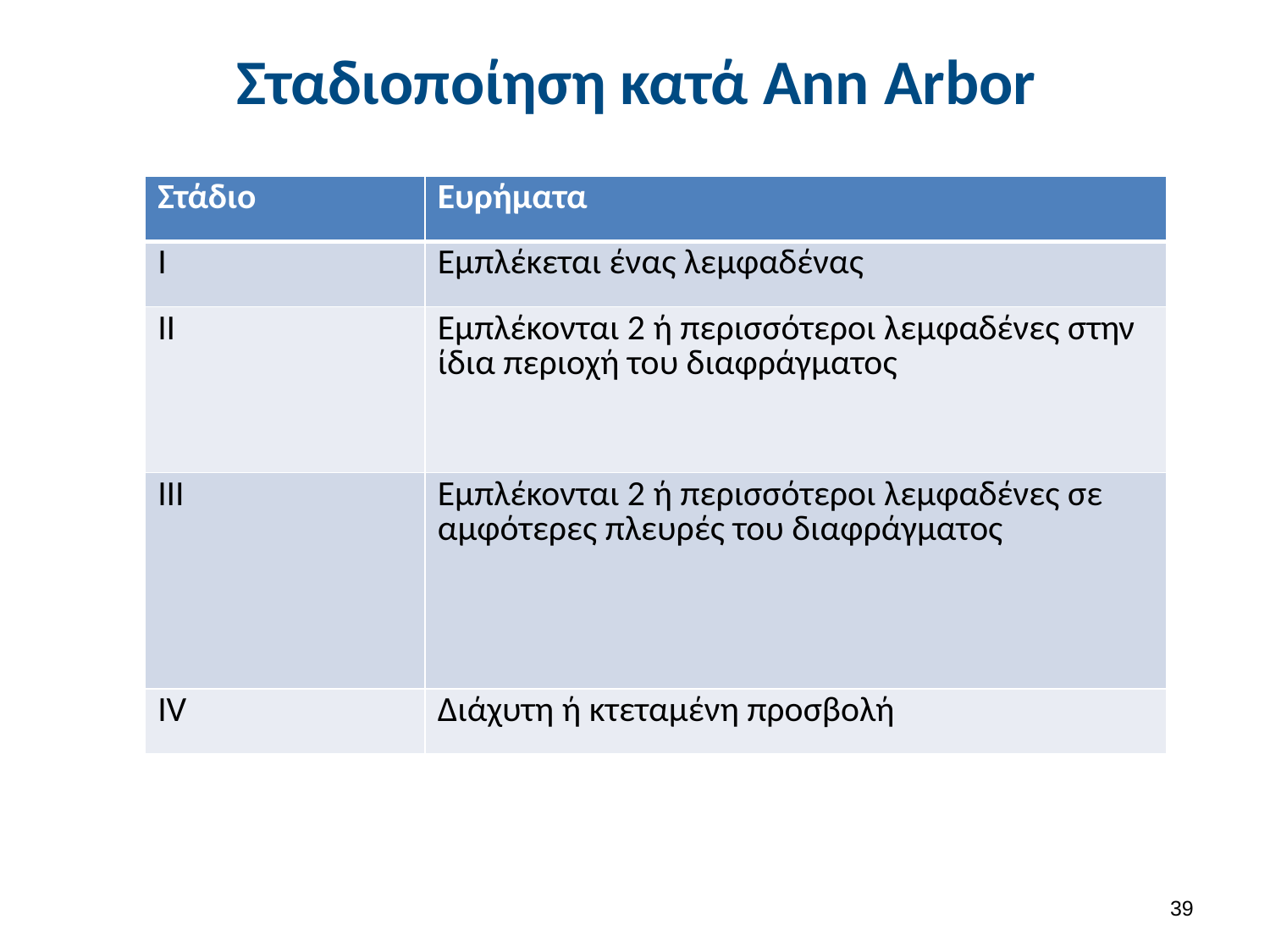

# Σταδιοποίηση κατά Ann Arbor
| Στάδιο | Ευρήματα |
| --- | --- |
| I | Εμπλέκεται ένας λεμφαδένας |
| II | Εμπλέκονται 2 ή περισσότεροι λεμφαδένες στην ίδια περιοχή του διαφράγματος |
| III | Εμπλέκονται 2 ή περισσότεροι λεμφαδένες σε αμφότερες πλευρές του διαφράγματος |
| IV | Διάχυτη ή κτεταμένη προσβολή |
39